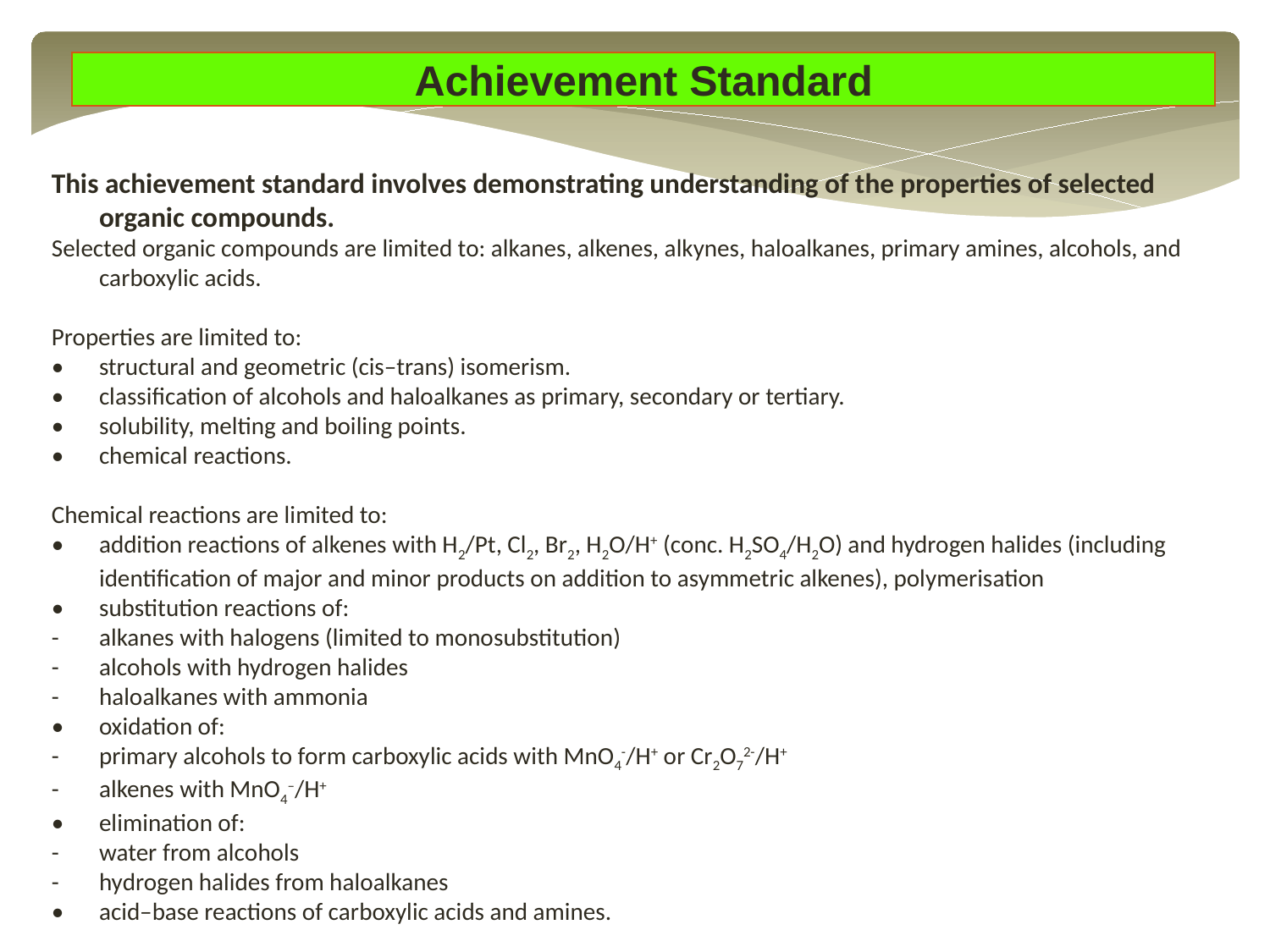

Achievement Standard
This achievement standard involves demonstrating understanding of the properties of selected organic compounds.
Selected organic compounds are limited to: alkanes, alkenes, alkynes, haloalkanes, primary amines, alcohols, and carboxylic acids.

Properties are limited to:
•	structural and geometric (cis–trans) isomerism.
•	classification of alcohols and haloalkanes as primary, secondary or tertiary.
•	solubility, melting and boiling points.
•	chemical reactions.

Chemical reactions are limited to:
•	addition reactions of alkenes with H2/Pt, Cl2, Br2, H2O/H+ (conc. H2SO4/H2O) and hydrogen halides (including identification of major and minor products on addition to asymmetric alkenes), polymerisation
•	substitution reactions of:
-	alkanes with halogens (limited to monosubstitution)
-	alcohols with hydrogen halides
-	haloalkanes with ammonia
•	oxidation of:
-	primary alcohols to form carboxylic acids with MnO4-/H+ or Cr2O72-/H+
-	alkenes with MnO4–/H+
•	elimination of:
-	water from alcohols
-	hydrogen halides from haloalkanes
•	acid–base reactions of carboxylic acids and amines.